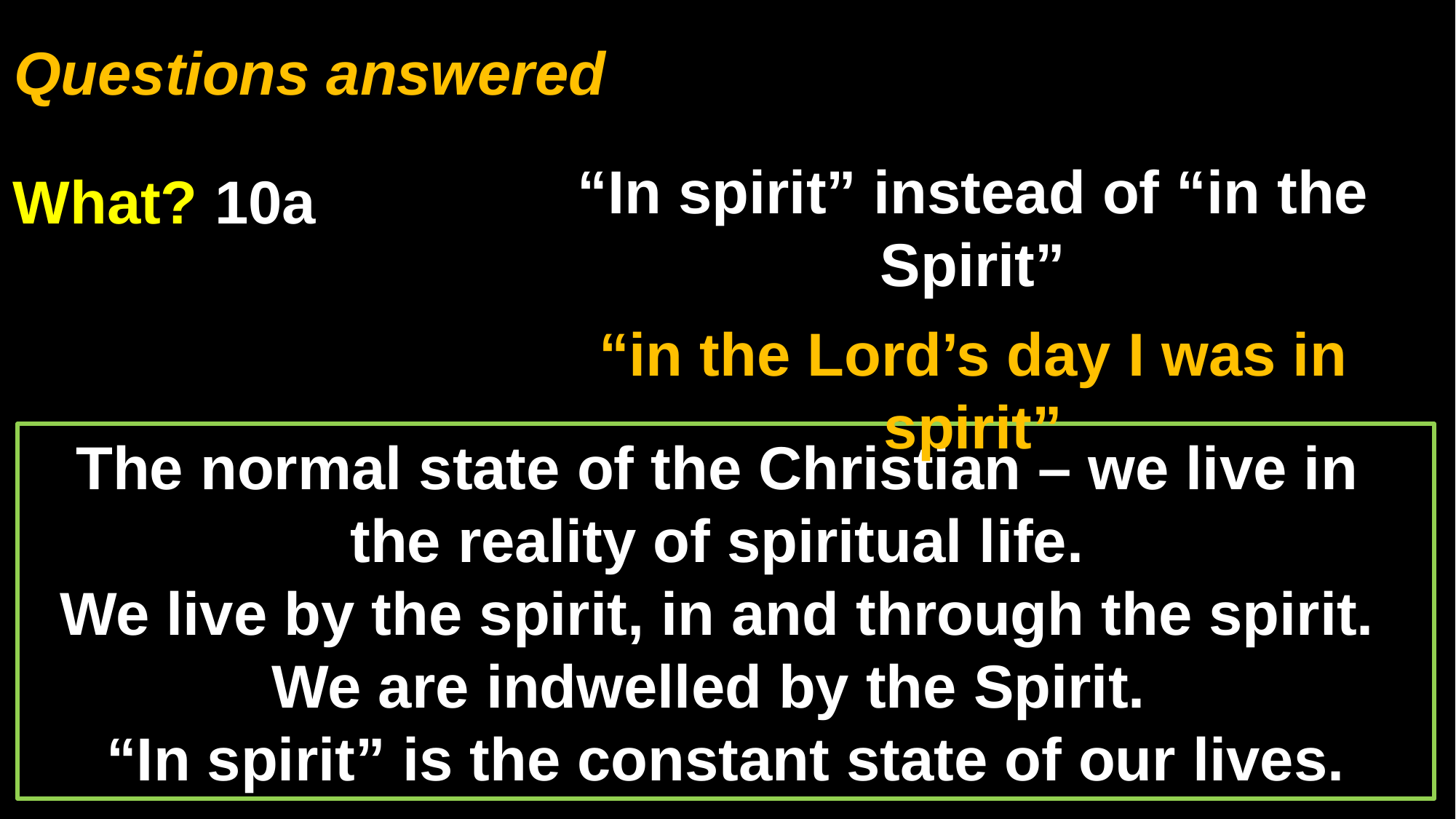

Questions answered
“In spirit” instead of “in the Spirit”
What? 10a
“in the Lord’s day I was in spirit”
The normal state of the Christian – we live in
the reality of spiritual life.
We live by the spirit, in and through the spirit.
We are indwelled by the Spirit.
“In spirit” is the constant state of our lives.